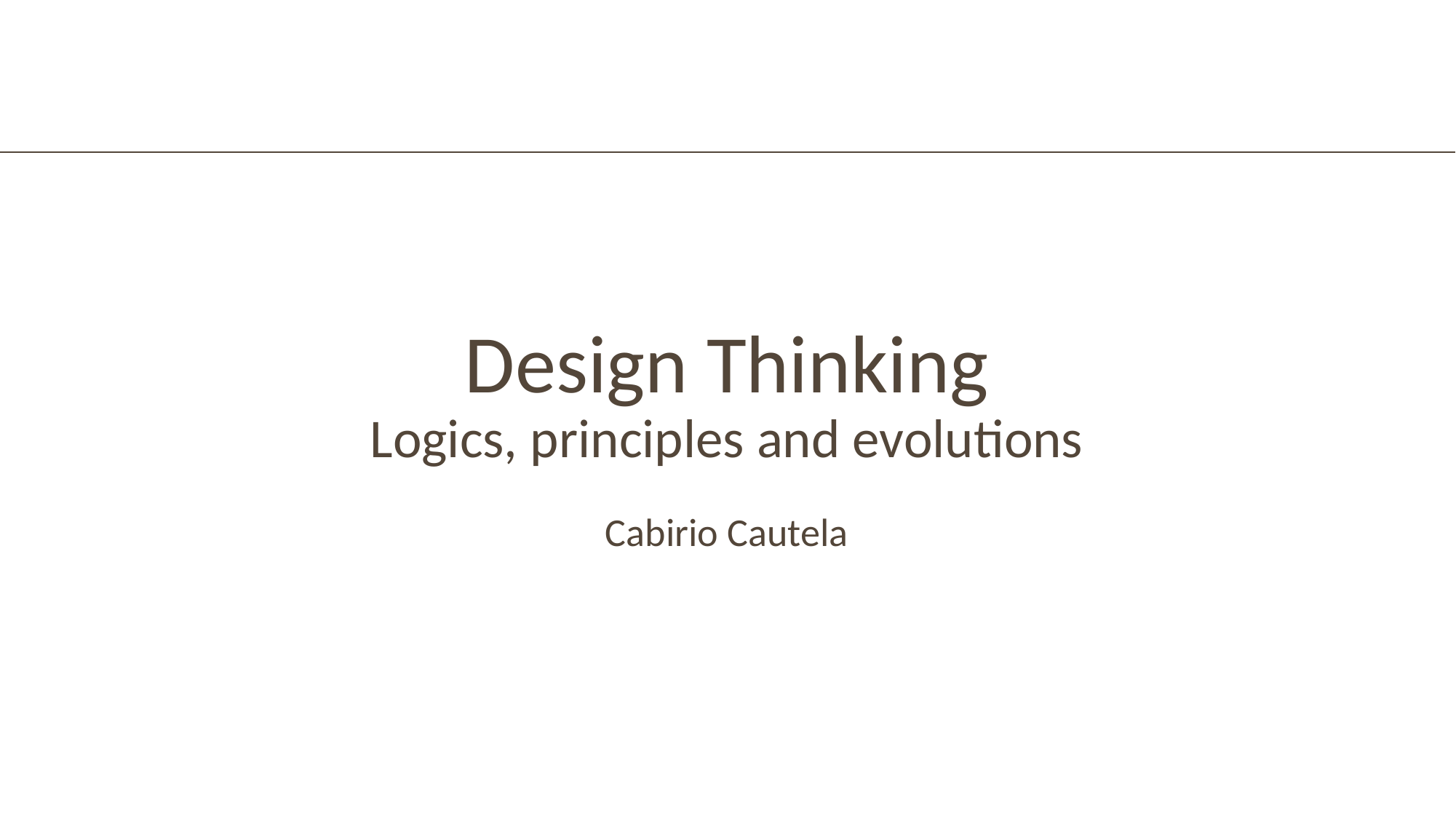

# Design Thinking Logics, principles and evolutions Cabirio Cautela